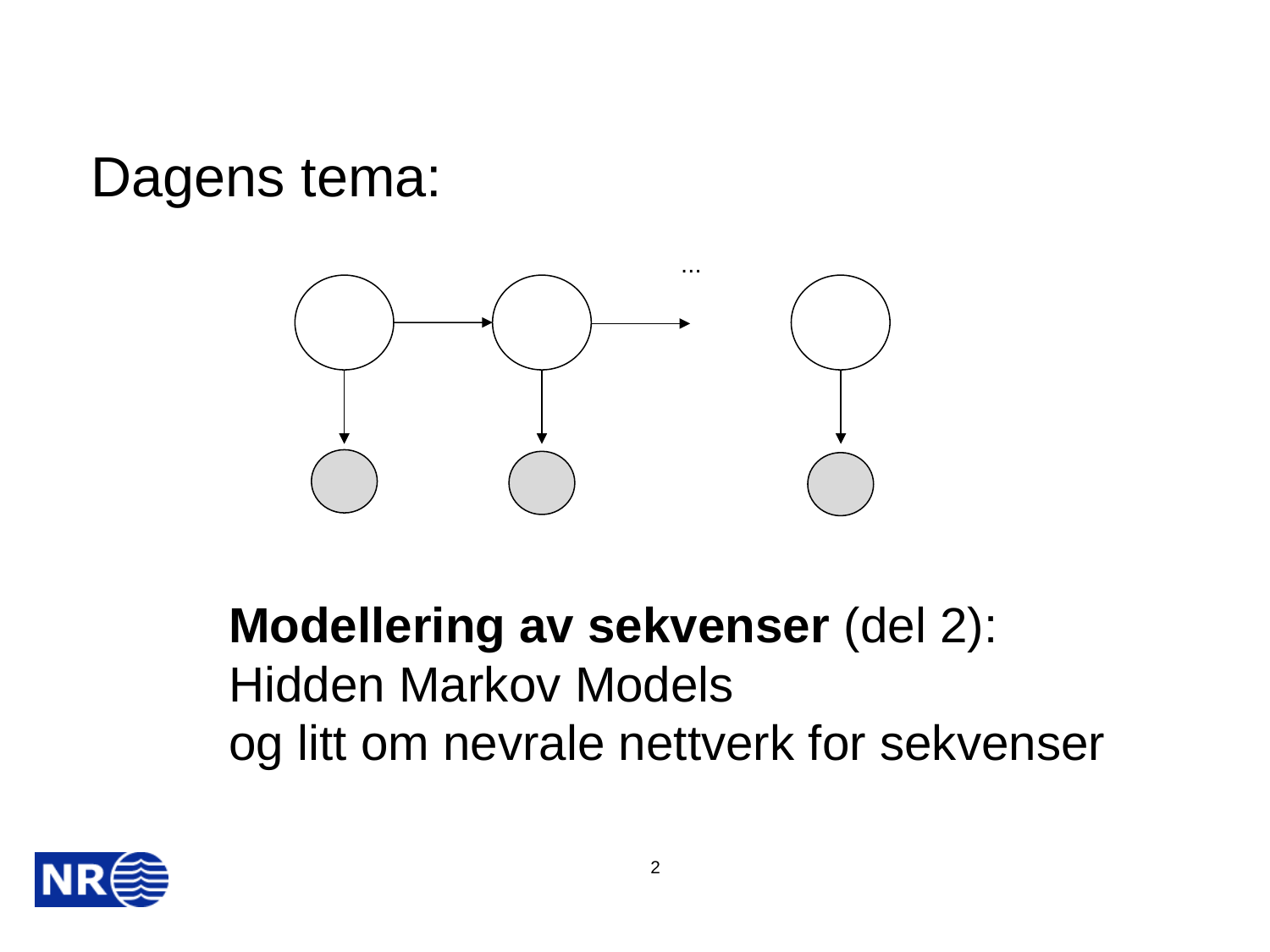

Dagens tema:

...

Modellering av sekvenser (del 2): Hidden Markov Models
og litt om nevrale nettverk for sekvenser
2